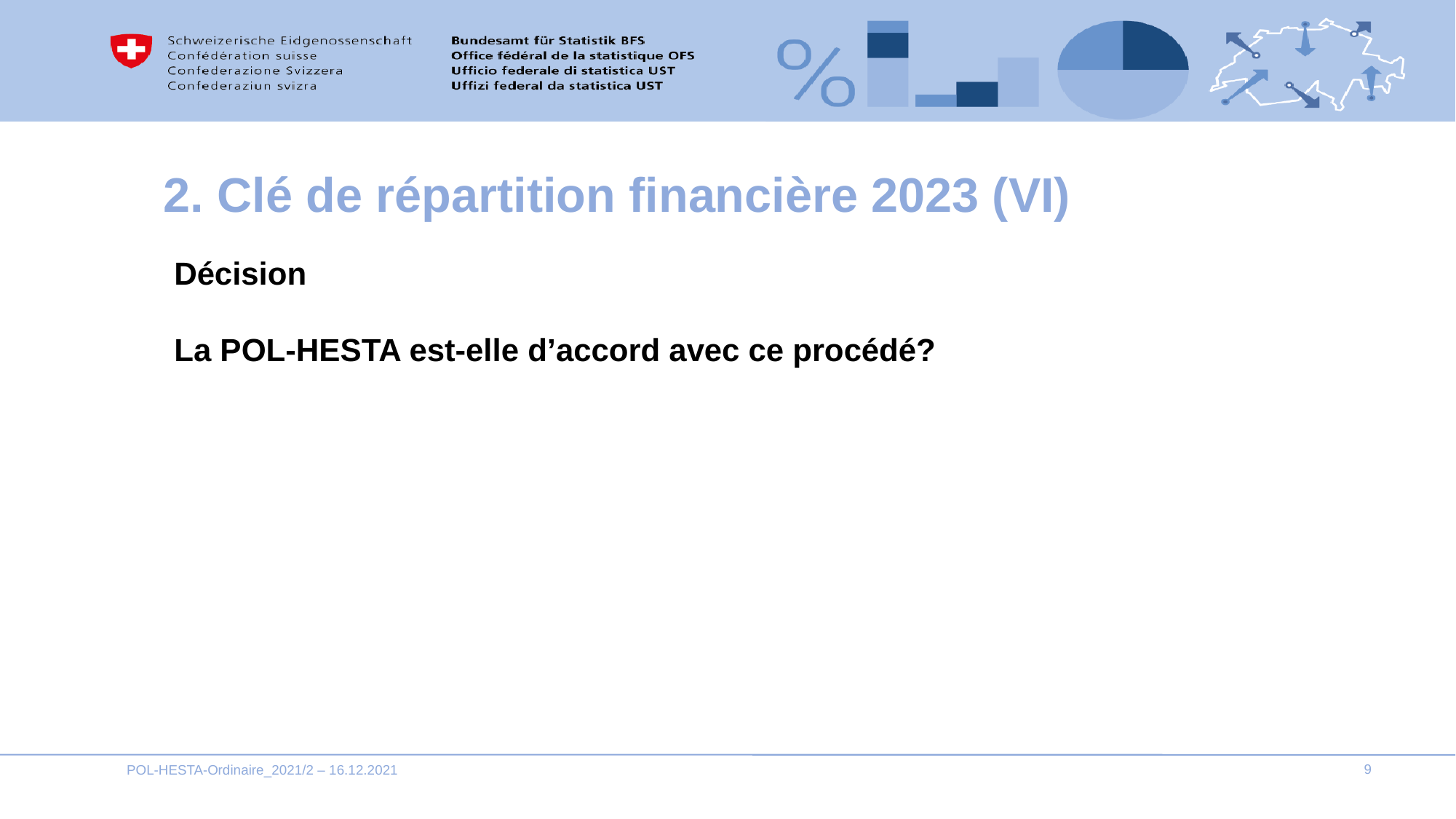

2. Clé de répartition financière 2023 (VI)
Décision

La POL-HESTA est-elle d’accord avec ce procédé?